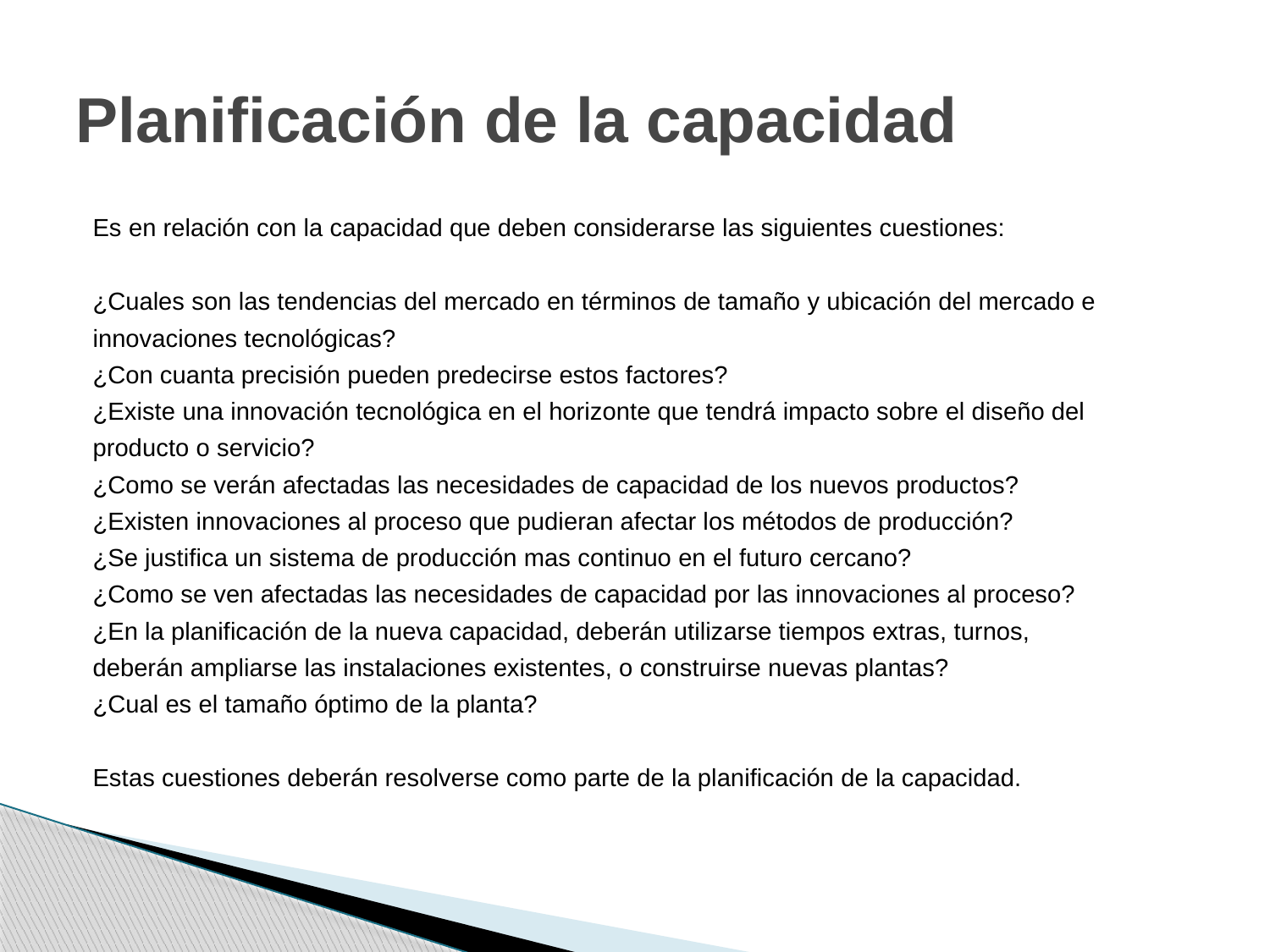

# Planificación de la capacidad
Es en relación con la capacidad que deben considerarse las siguientes cuestiones:

¿Cuales son las tendencias del mercado en términos de tamaño y ubicación del mercado e
innovaciones tecnológicas?
¿Con cuanta precisión pueden predecirse estos factores?
¿Existe una innovación tecnológica en el horizonte que tendrá impacto sobre el diseño del
producto o servicio?
¿Como se verán afectadas las necesidades de capacidad de los nuevos productos?
¿Existen innovaciones al proceso que pudieran afectar los métodos de producción?
¿Se justifica un sistema de producción mas continuo en el futuro cercano?
¿Como se ven afectadas las necesidades de capacidad por las innovaciones al proceso?
¿En la planificación de la nueva capacidad, deberán utilizarse tiempos extras, turnos,
deberán ampliarse las instalaciones existentes, o construirse nuevas plantas?
¿Cual es el tamaño óptimo de la planta?

Estas cuestiones deberán resolverse como parte de la planificación de la capacidad.